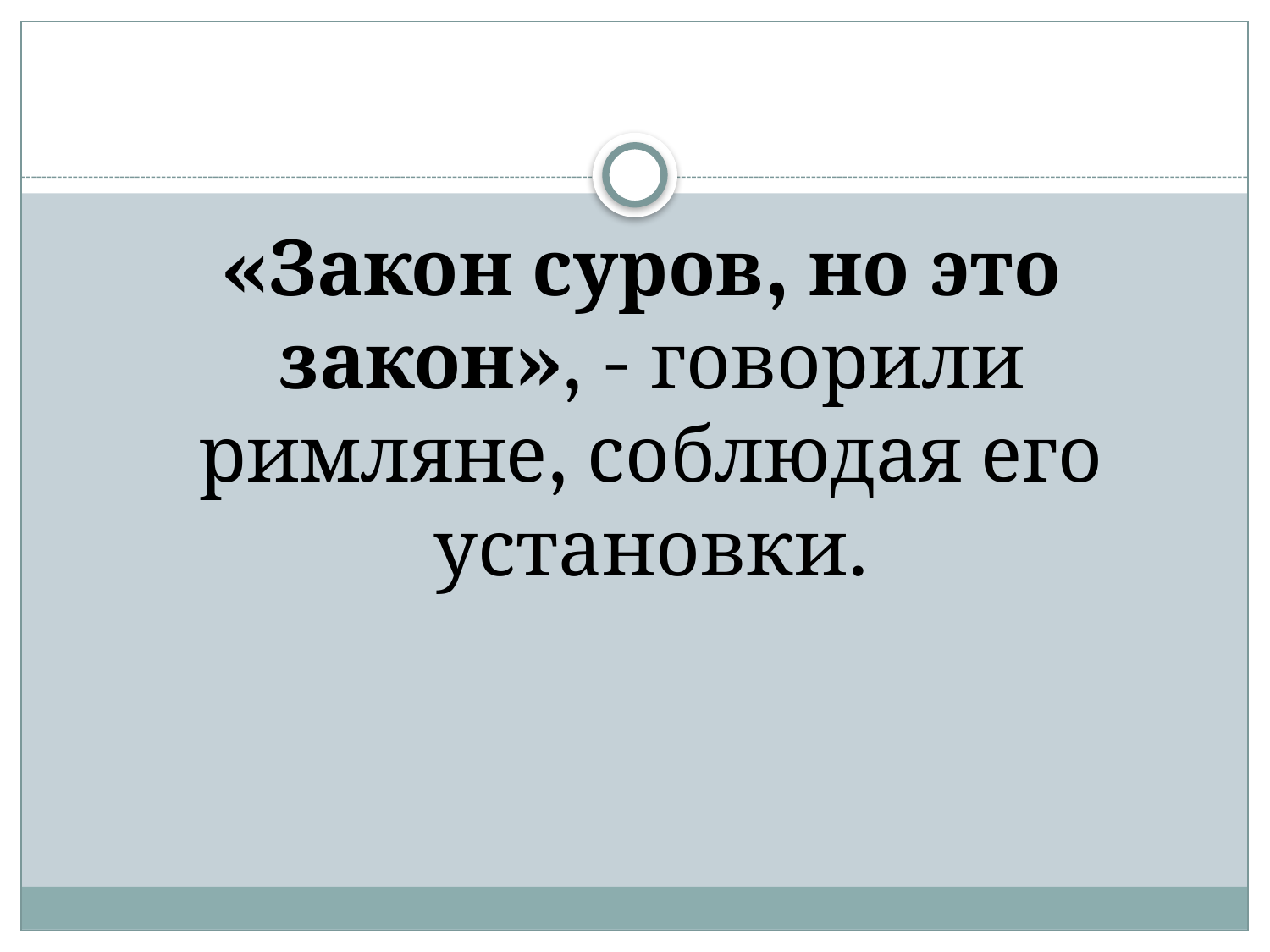

«Закон суров, но это закон», - говорили римляне, соблюдая его установки.